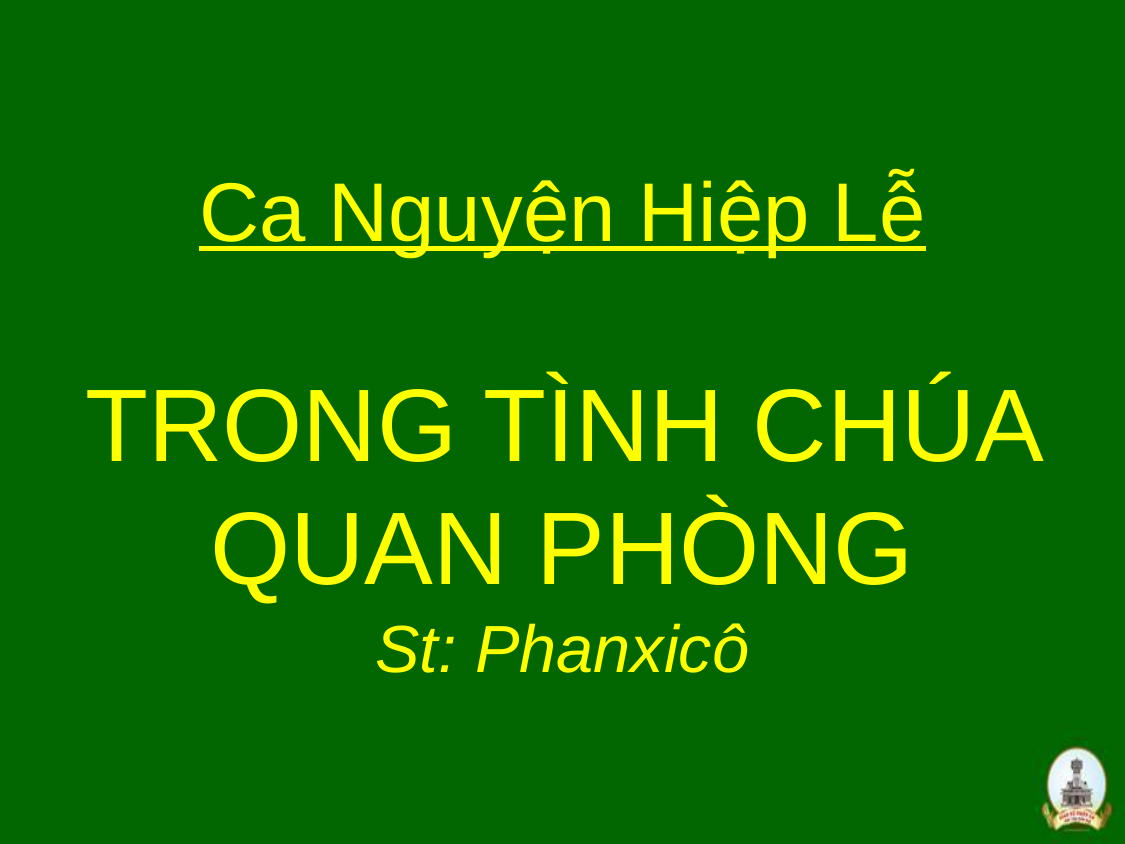

# Ca Nguyện Hiệp Lễ TRONG TÌNH CHÚA QUAN PHÒNG St: Phanxicô